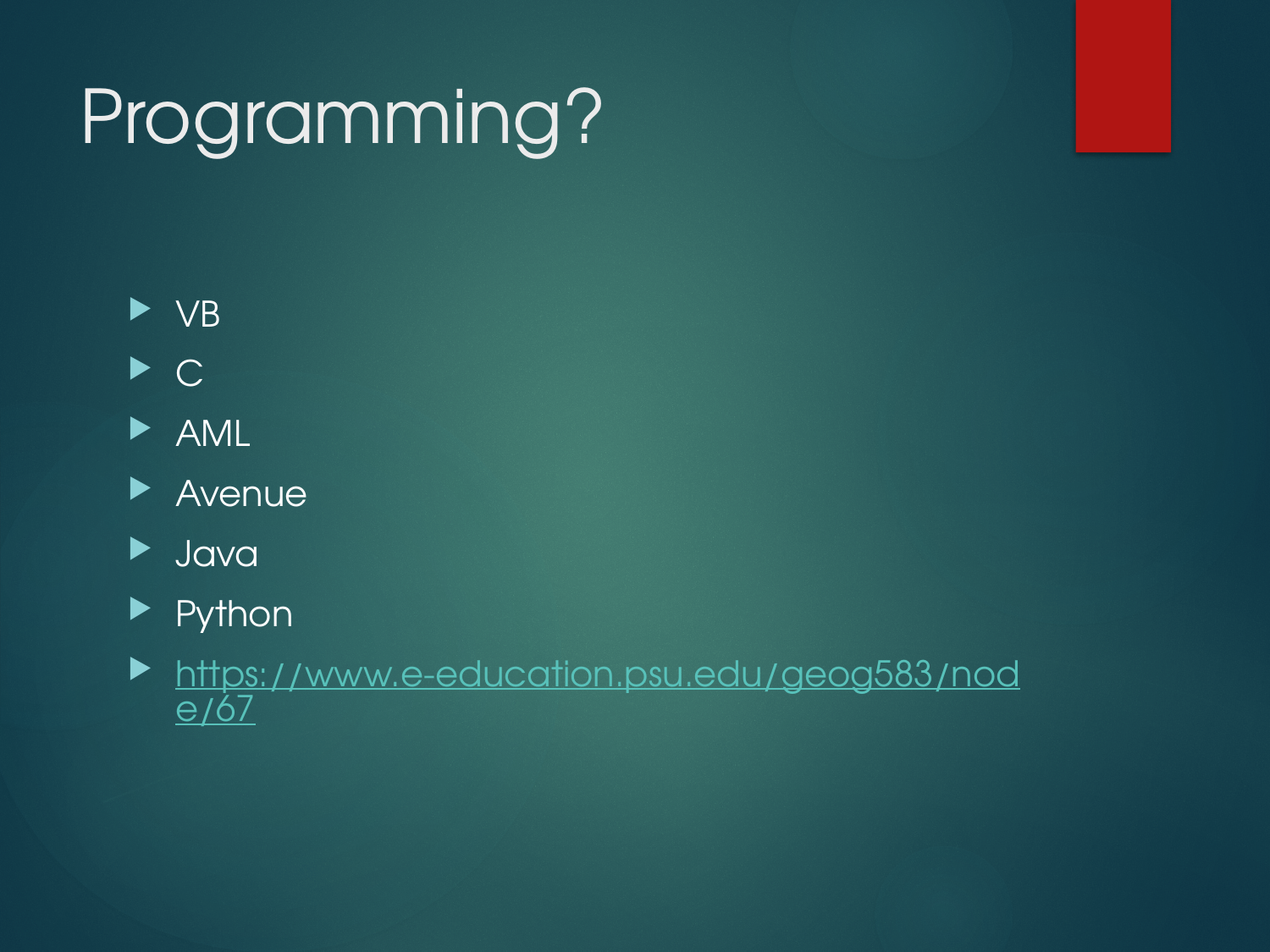

# Programming?
VB
C
AML
Avenue
Java
Python
https://www.e-education.psu.edu/geog583/node/67